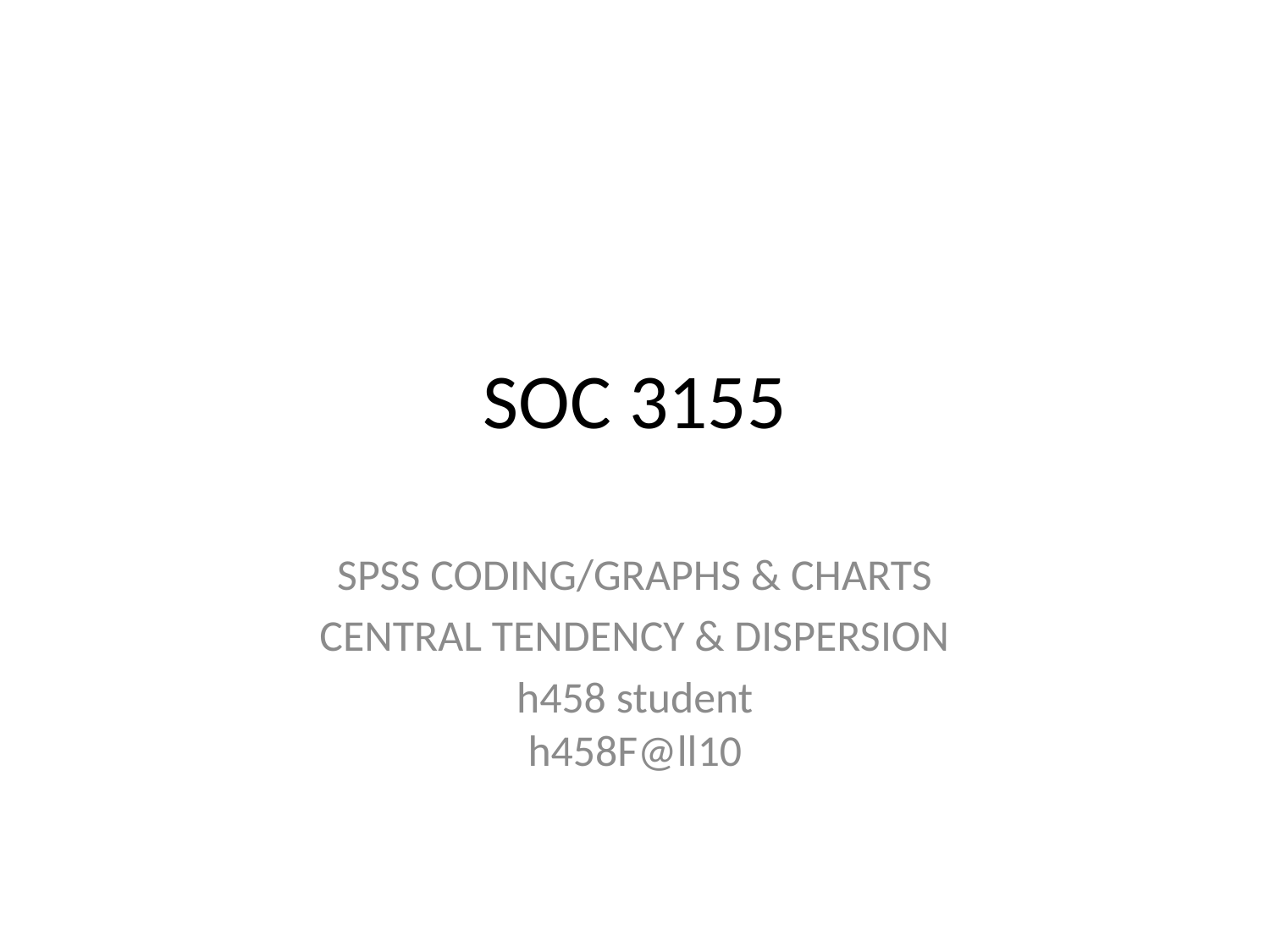

# SOC 3155
SPSS CODING/GRAPHS & CHARTS
CENTRAL TENDENCY & DISPERSION
h458 student
h458F@ll10